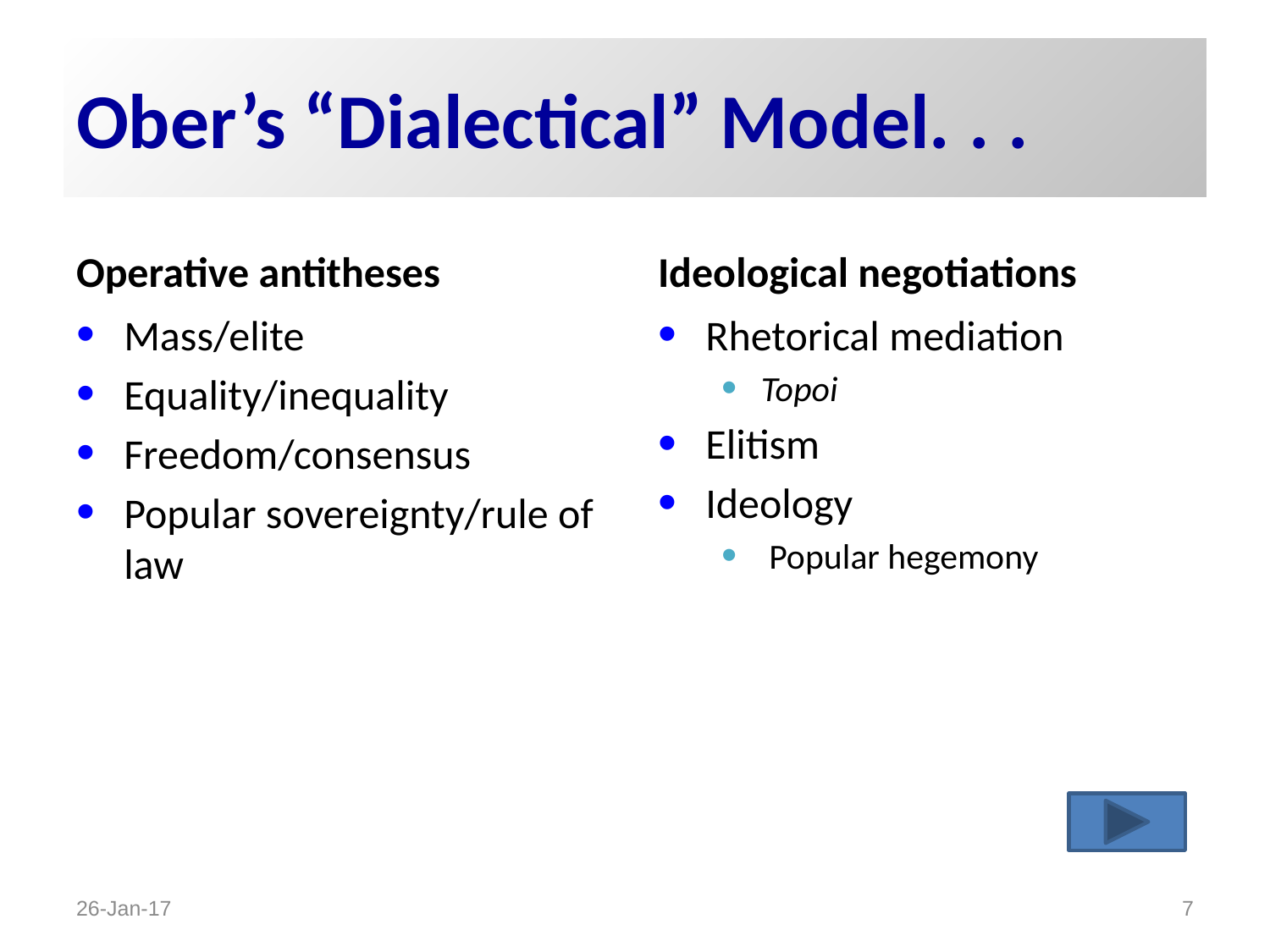

# Ober’s “Dialectical” Model. . .
Operative antitheses
Ideological negotiations
Mass/elite
Equality/inequality
Freedom/consensus
Popular sovereignty/rule of law
Rhetorical mediation
Topoi
Elitism
Ideology
 Popular hegemony

26-Jan-17
7